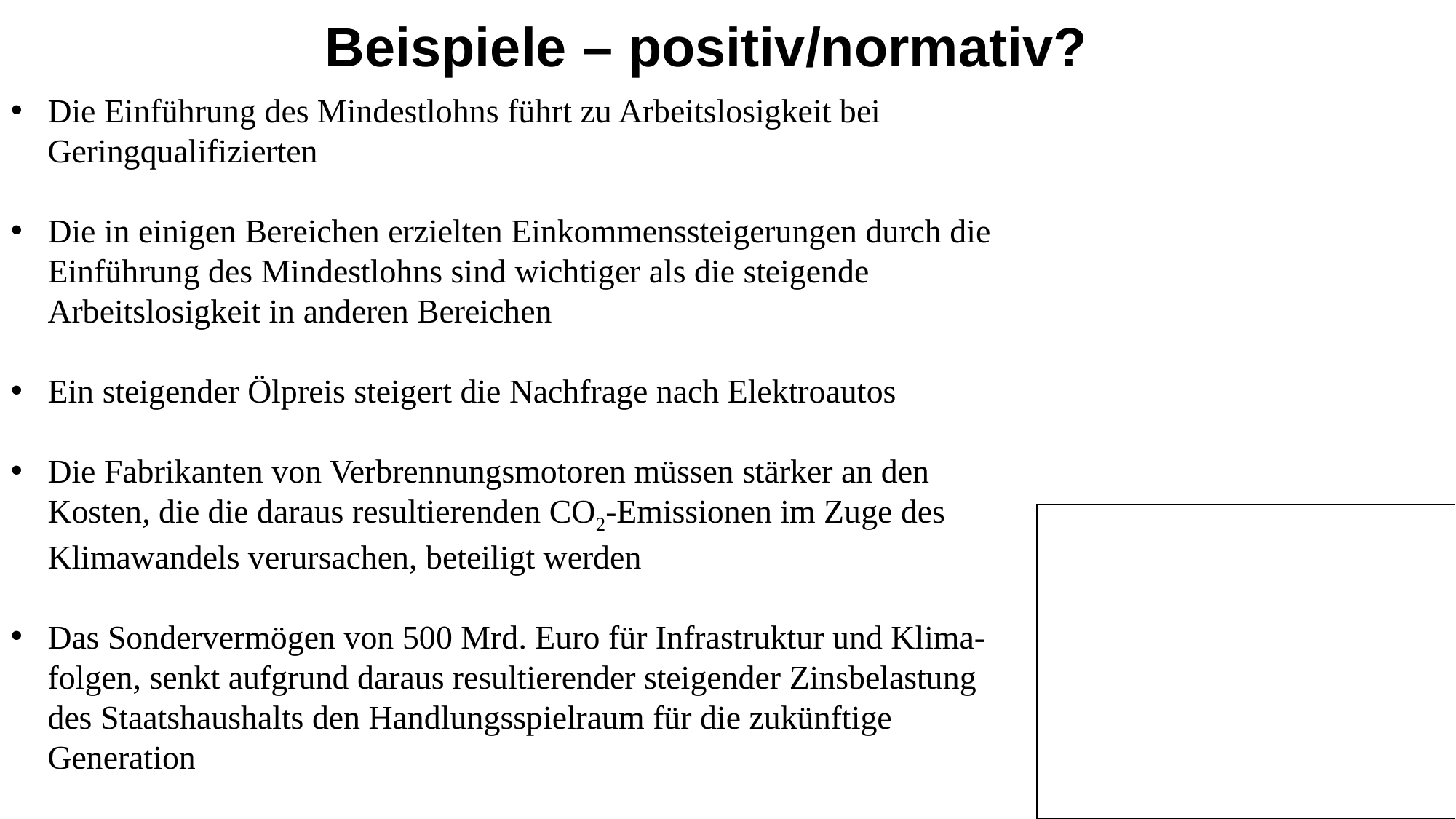

Beispiele – positiv/normativ?
Die Einführung des Mindestlohns führt zu Arbeitslosigkeit bei Geringqualifizierten

Die in einigen Bereichen erzielten Einkommenssteigerungen durch die Einführung des Mindestlohns sind wichtiger als die steigende Arbeitslosigkeit in anderen Bereichen

Ein steigender Ölpreis steigert die Nachfrage nach Elektroautos

Die Fabrikanten von Verbrennungsmotoren müssen stärker an den Kosten, die die daraus resultierenden CO2-Emissionen im Zuge des Klimawandels verursachen, beteiligt werden

Das Sondervermögen von 500 Mrd. Euro für Infrastruktur und Klima-folgen, senkt aufgrund daraus resultierender steigender Zinsbelastung des Staatshaushalts den Handlungsspielraum für die zukünftige Generation